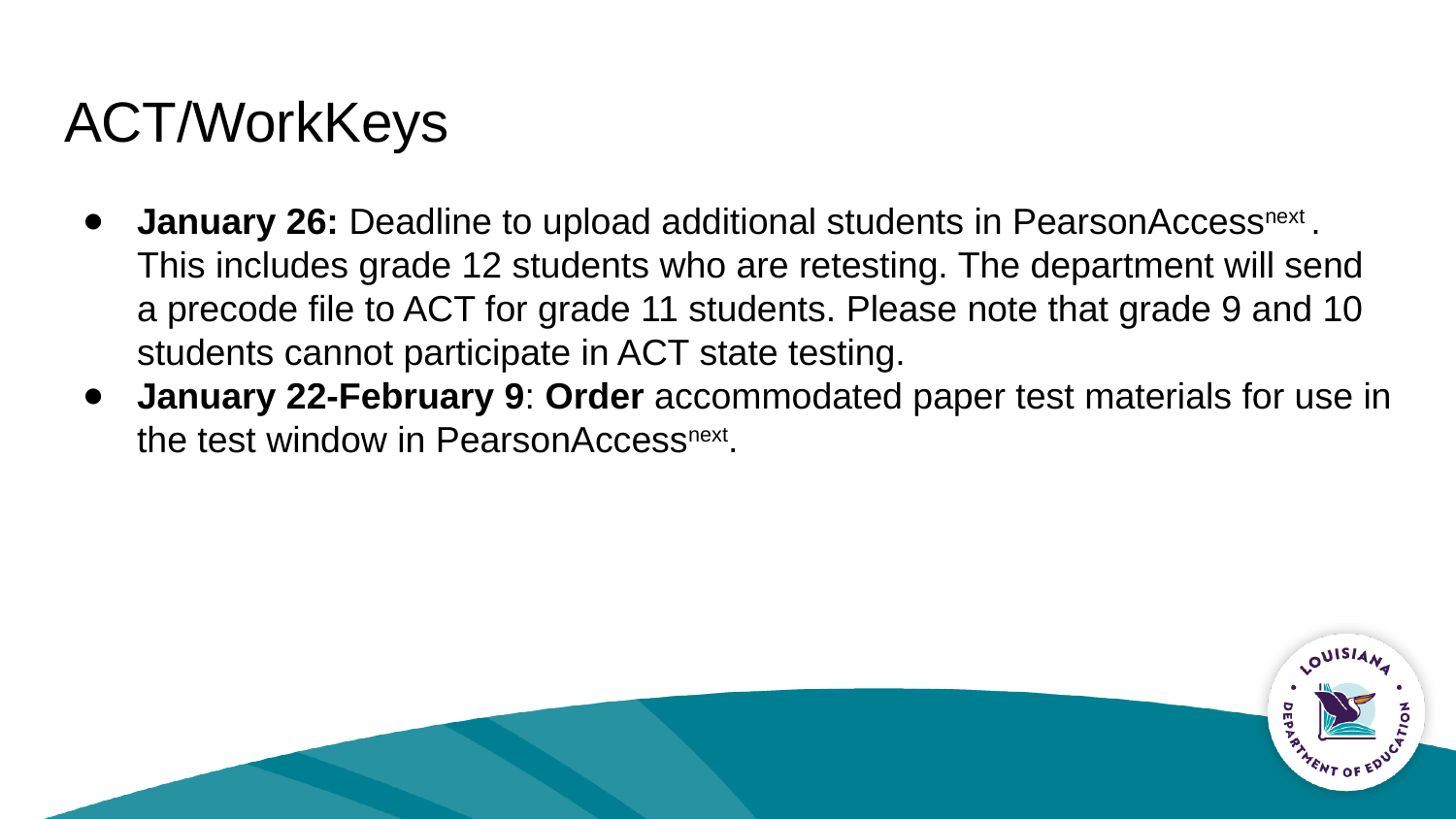

# ACT/WorkKeys
January 26: Deadline to upload additional students in PearsonAccessnext . This includes grade 12 students who are retesting. The department will send a precode file to ACT for grade 11 students. Please note that grade 9 and 10 students cannot participate in ACT state testing.
January 22-February 9: Order accommodated paper test materials for use in the test window in PearsonAccessnext.